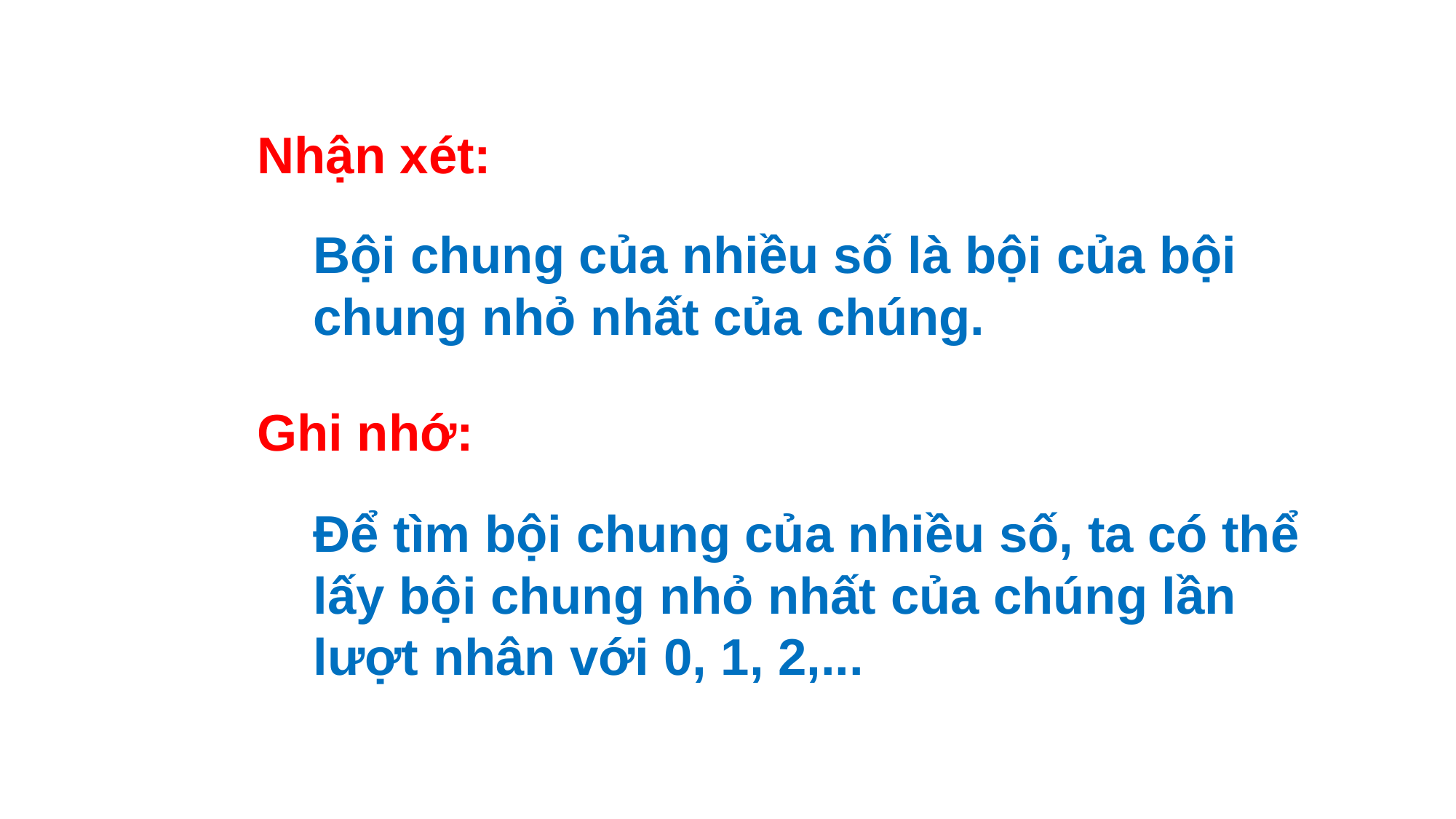

Nhận xét:

Bội chung của nhiều số là bội của bội chung nhỏ nhất của chúng.
Ghi nhớ:
Để tìm bội chung của nhiều số, ta có thể lấy bội chung nhỏ nhất của chúng lần lượt nhân với 0, 1, 2,...